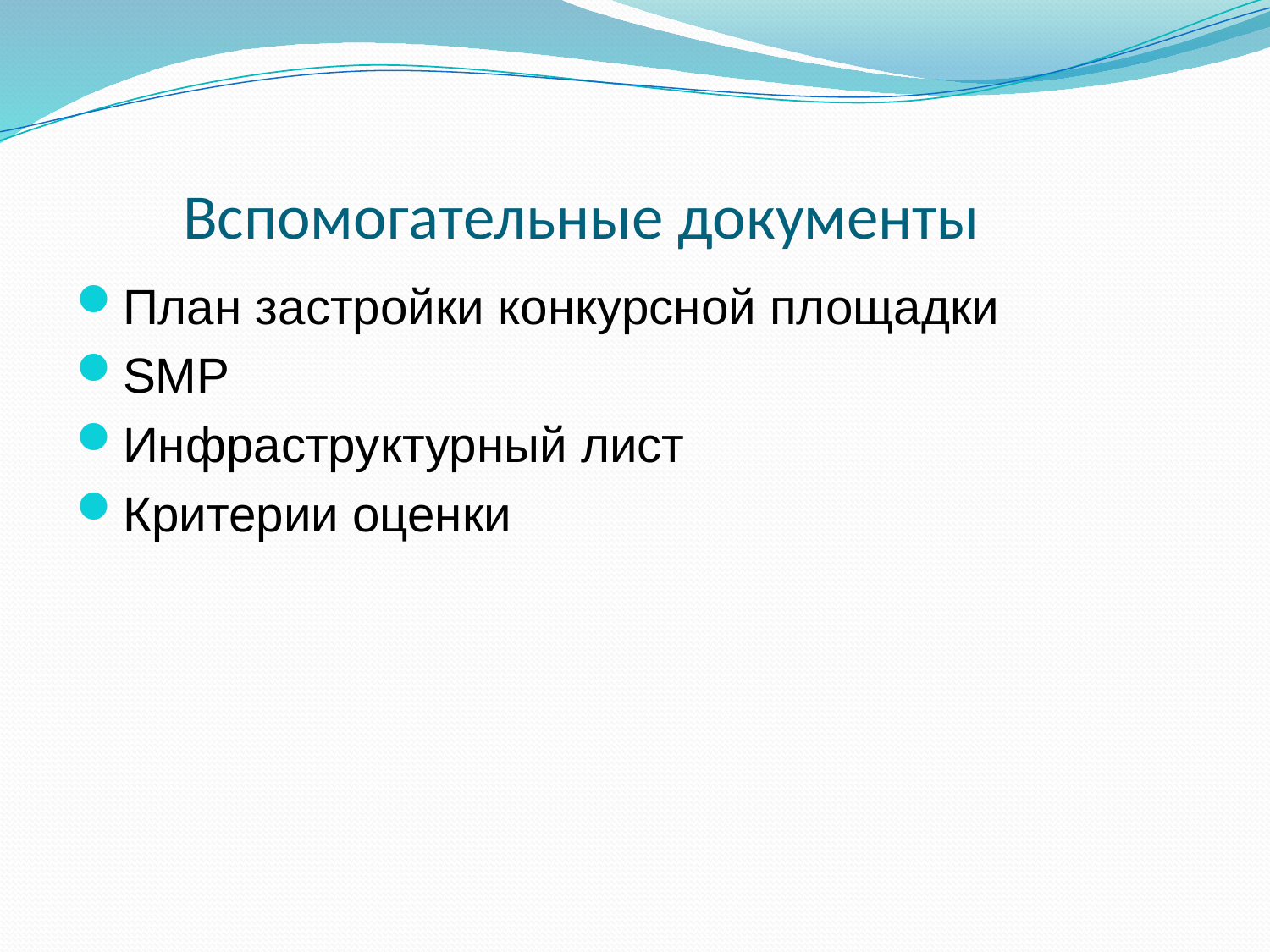

# Вспомогательные документы
План застройки конкурсной площадки
SMP
Инфраструктурный лист
Критерии оценки